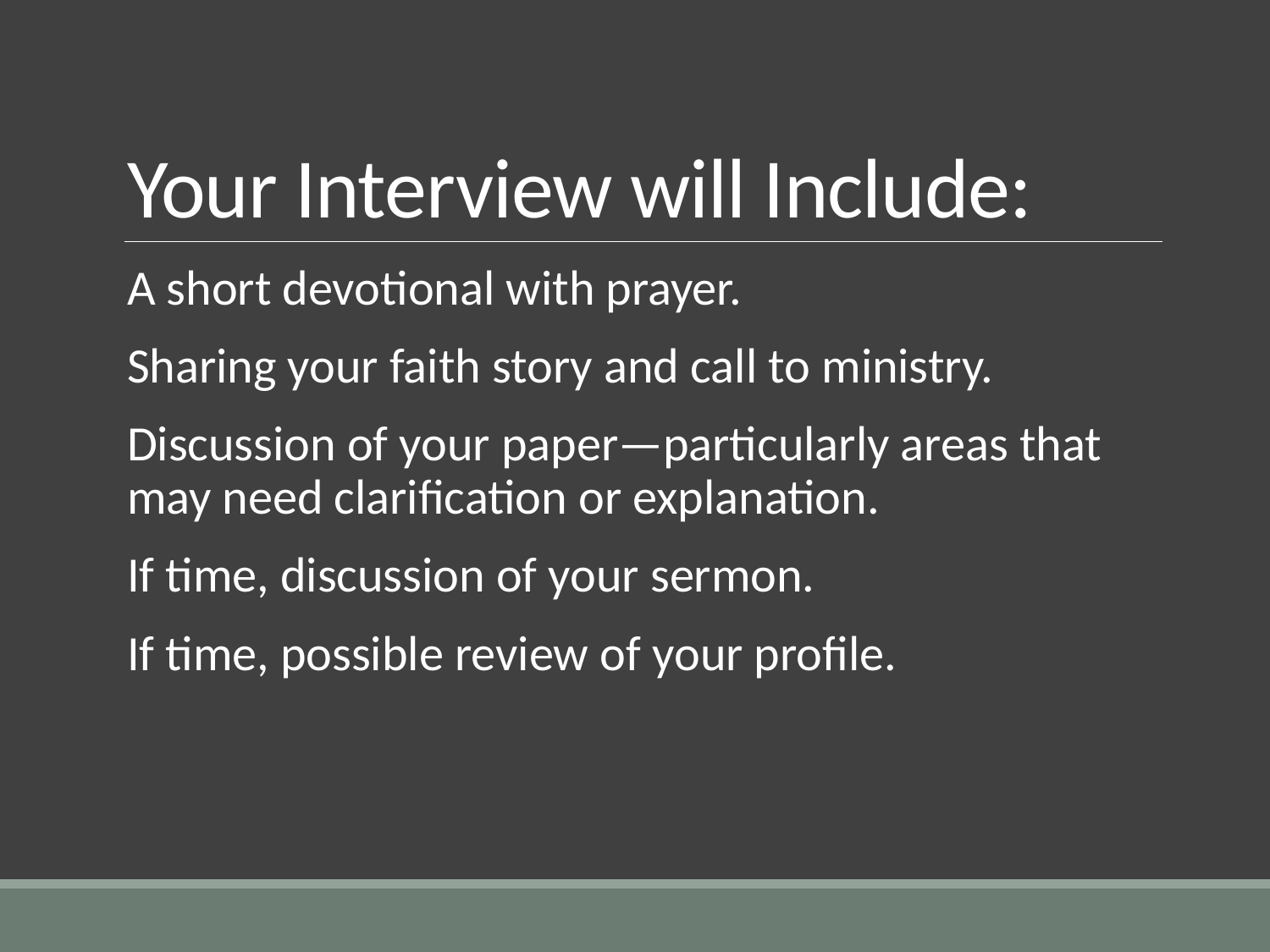

# Your Interview will Include:
A short devotional with prayer.
Sharing your faith story and call to ministry.
Discussion of your paper—particularly areas that may need clarification or explanation.
If time, discussion of your sermon.
If time, possible review of your profile.